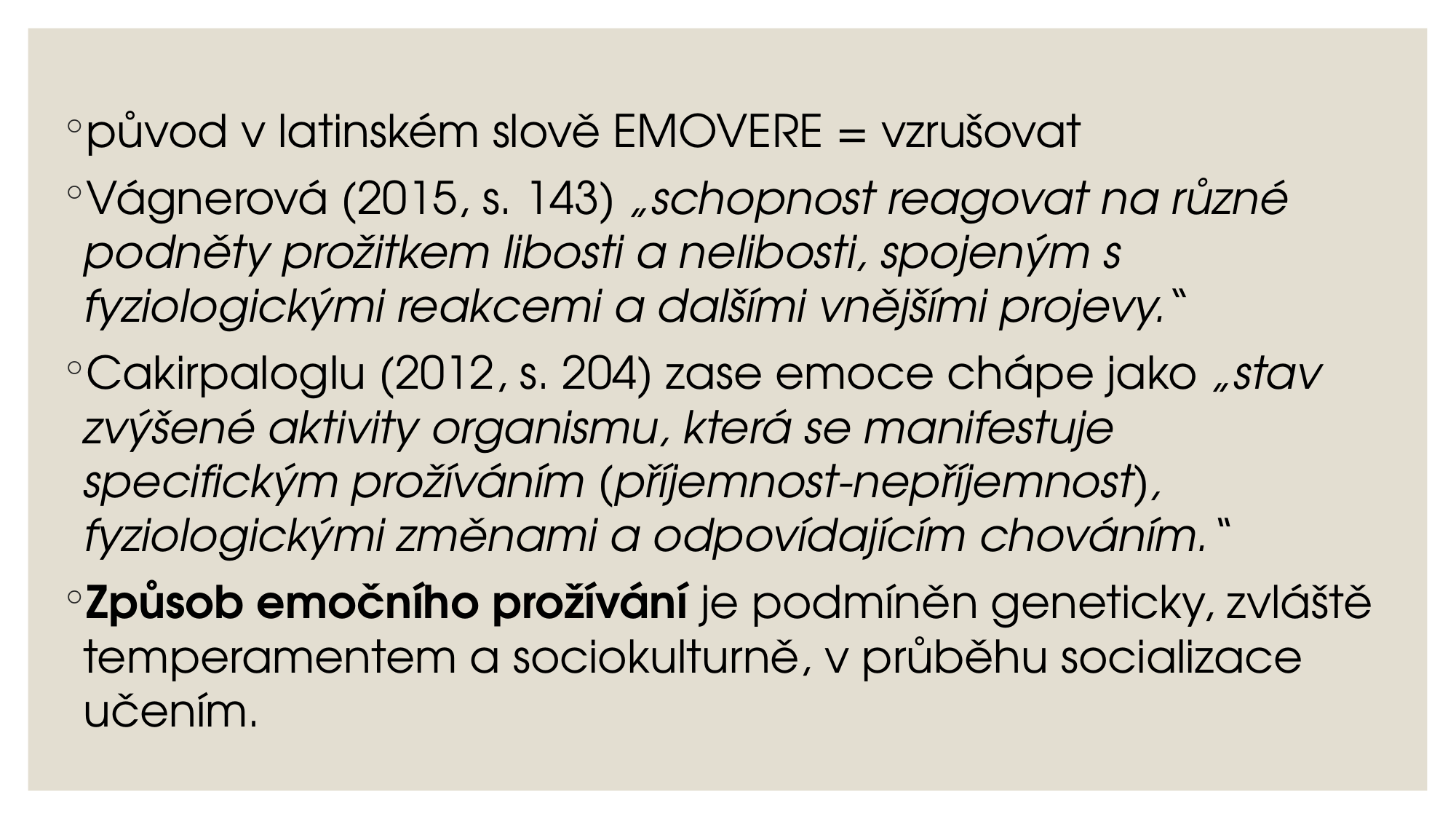

#
původ v latinském slově EMOVERE = vzrušovat
Vágnerová (2015, s. 143) „schopnost reagovat na různé podněty prožitkem libosti a nelibosti, spojeným s fyziologickými reakcemi a dalšími vnějšími projevy.“
Cakirpaloglu (2012, s. 204) zase emoce chápe jako „stav zvýšené aktivity organismu, která se manifestuje specifickým prožíváním (příjemnost-nepříjemnost), fyziologickými změnami a odpovídajícím chováním.“
Způsob emočního prožívání je podmíněn geneticky, zvláště temperamentem a sociokulturně, v průběhu socializace učením.